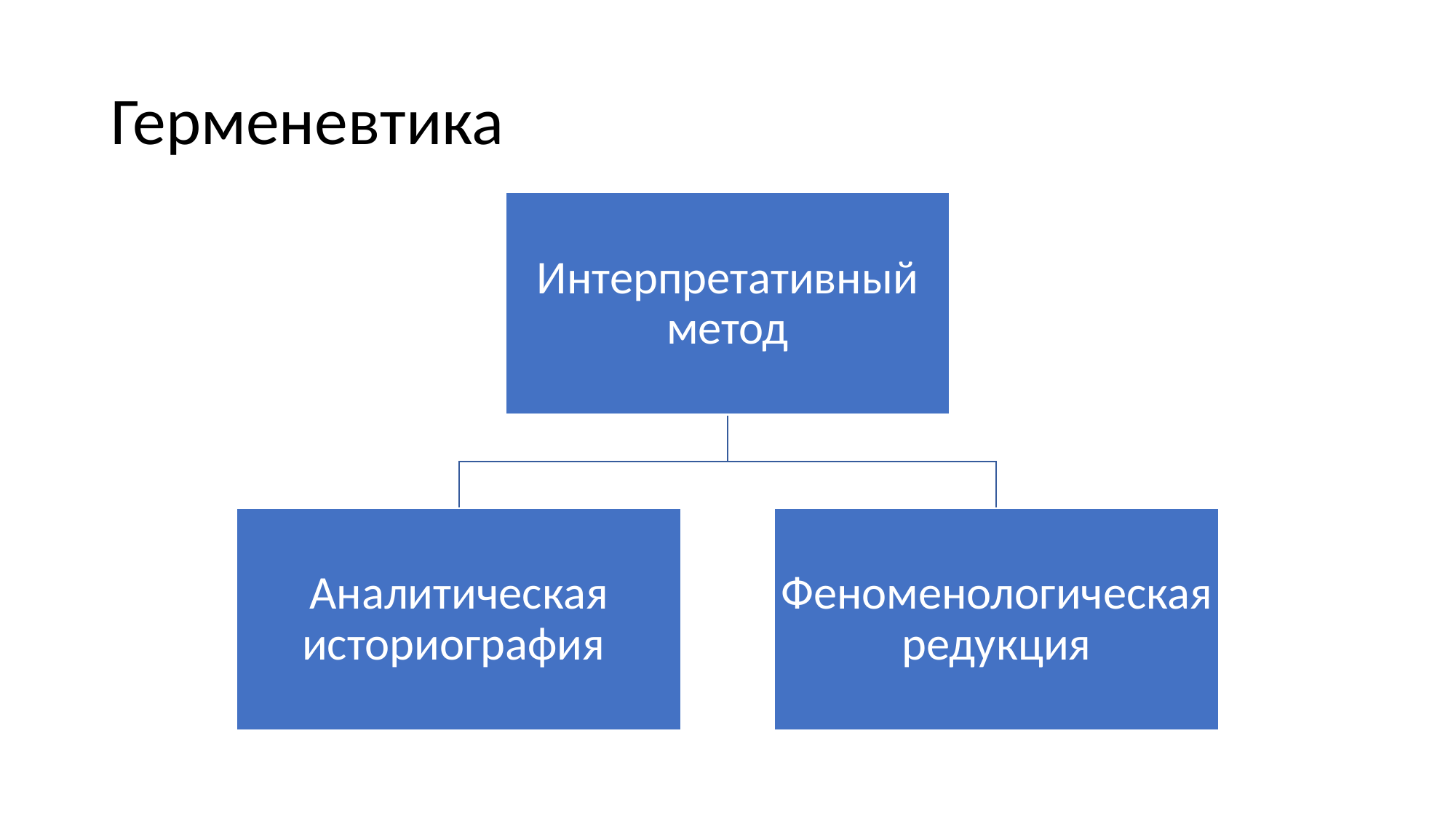

# Герменевтика
Интерпретативный метод
Аналитическая историография
Феноменологическая редукция